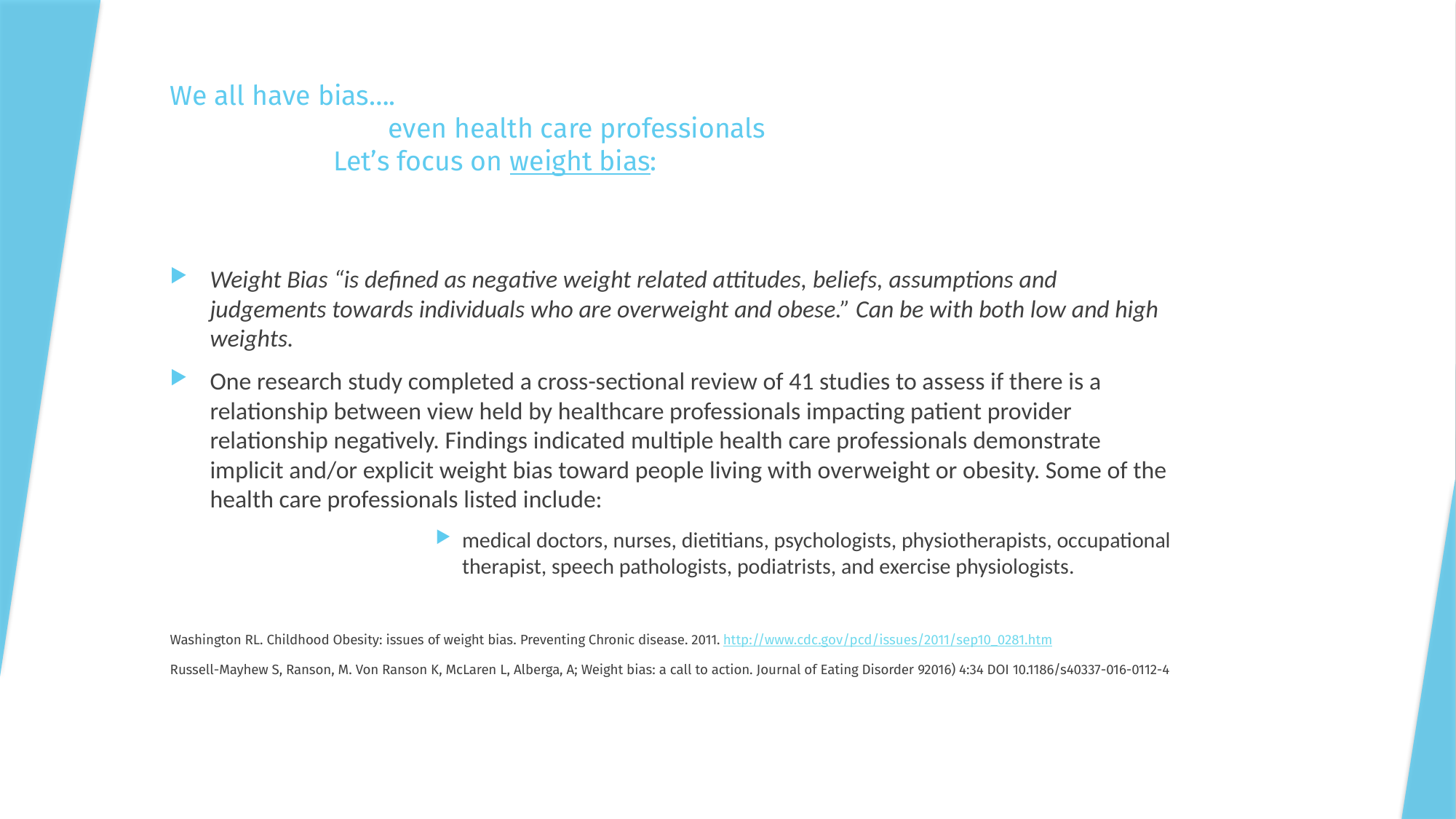

# We all have bias…. even health care professionals Let’s focus on weight bias:
Weight Bias “is defined as negative weight related attitudes, beliefs, assumptions and judgements towards individuals who are overweight and obese.” Can be with both low and high weights.
One research study completed a cross-sectional review of 41 studies to assess if there is a relationship between view held by healthcare professionals impacting patient provider relationship negatively. Findings indicated multiple health care professionals demonstrate implicit and/or explicit weight bias toward people living with overweight or obesity. Some of the health care professionals listed include:
medical doctors, nurses, dietitians, psychologists, physiotherapists, occupational therapist, speech pathologists, podiatrists, and exercise physiologists.

Washington RL. Childhood Obesity: issues of weight bias. Preventing Chronic disease. 2011. http://www.cdc.gov/pcd/issues/2011/sep10_0281.htm
Russell-Mayhew S, Ranson, M. Von Ranson K, McLaren L, Alberga, A; Weight bias: a call to action. Journal of Eating Disorder 92016) 4:34 DOI 10.1186/s40337-016-0112-4